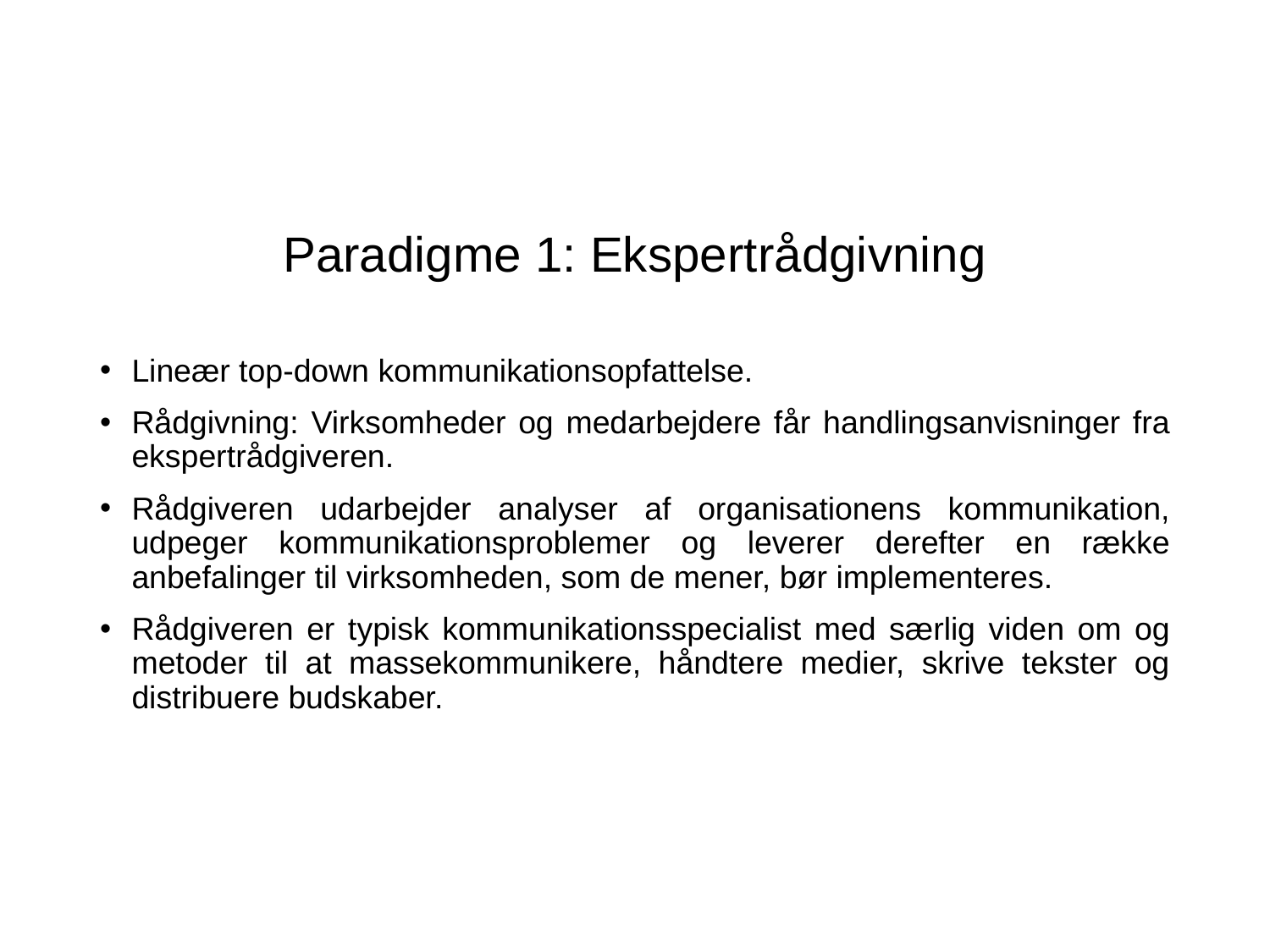

# Paradigme 1: Ekspertrådgivning
Lineær top-down kommunikationsopfattelse.
Rådgivning: Virksomheder og medarbejdere får handlingsanvisninger fra ekspertrådgiveren.
Rådgiveren udarbejder analyser af organisationens kommunikation, udpeger kommunikationsproblemer og leverer derefter en række anbefalinger til virksomheden, som de mener, bør implementeres.
Rådgiveren er typisk kommunikationsspecialist med særlig viden om og metoder til at massekommunikere, håndtere medier, skrive tekster og distribuere budskaber.